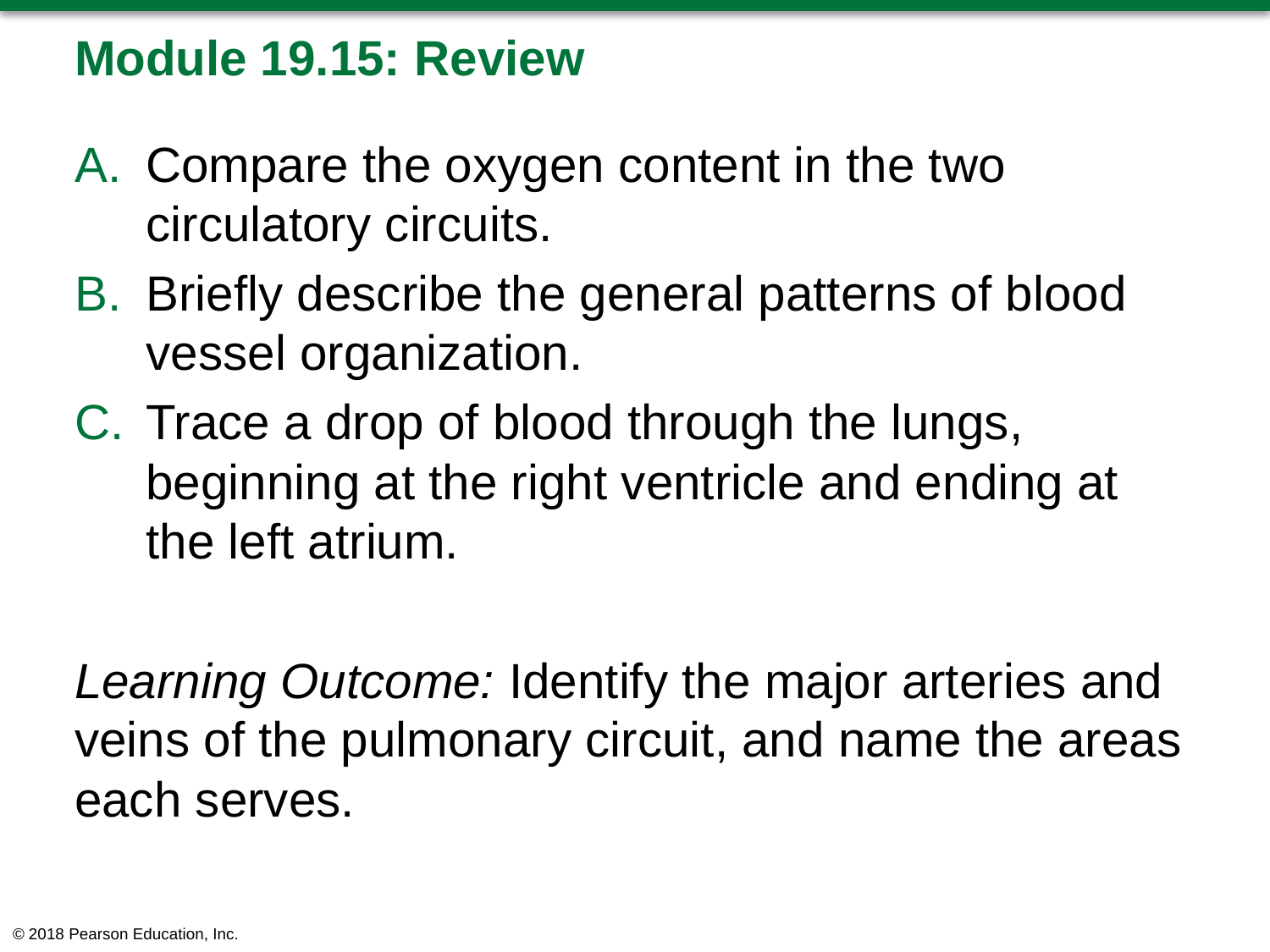

# Module 19.15: Review
Compare the oxygen content in the two circulatory circuits.
Briefly describe the general patterns of blood vessel organization.
Trace a drop of blood through the lungs, beginning at the right ventricle and ending at the left atrium.

Learning Outcome: Identify the major arteries and veins of the pulmonary circuit, and name the areas each serves.
© 2018 Pearson Education, Inc.